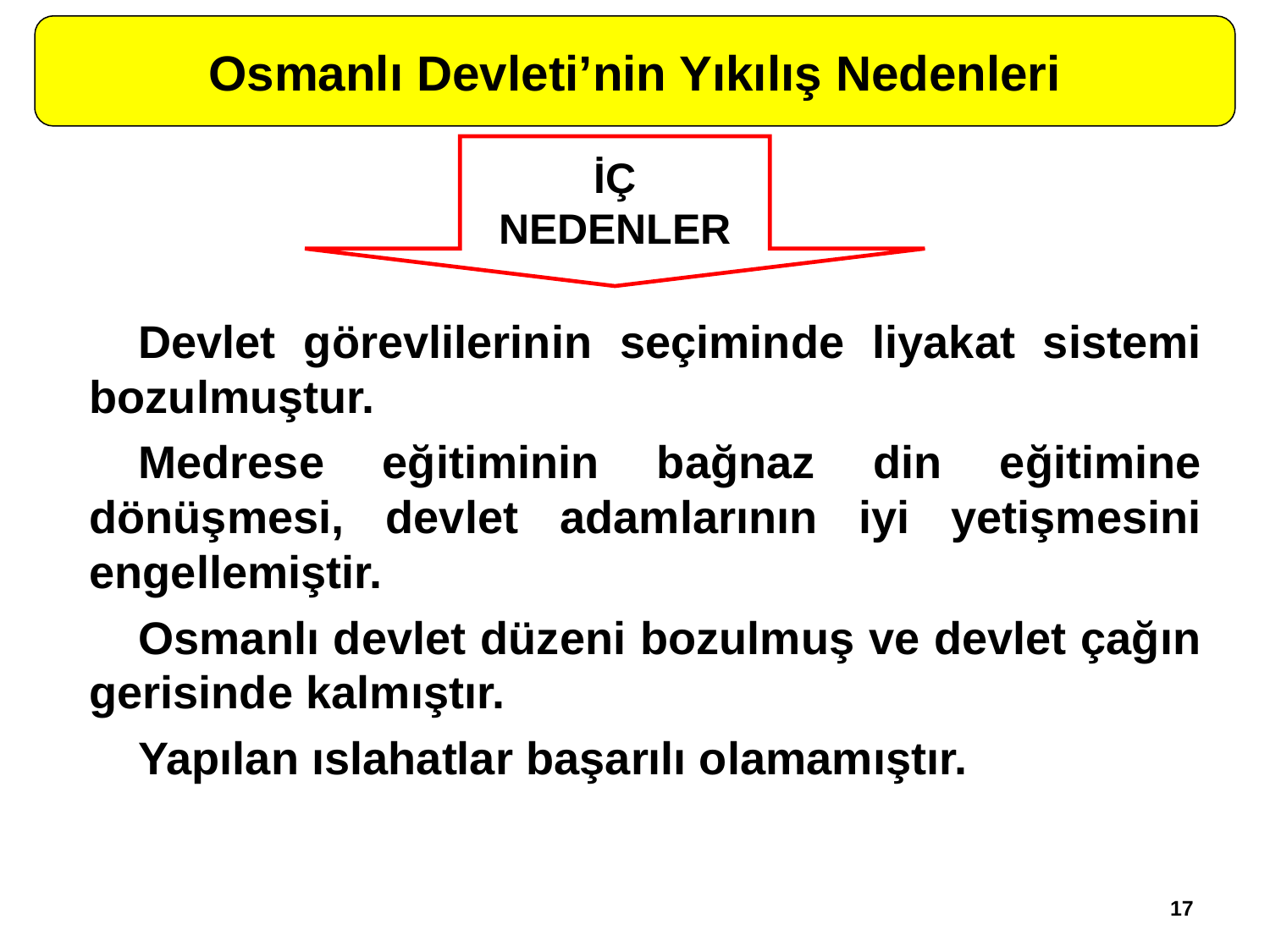

Osmanlı Devleti’nin Yıkılış Nedenleri
İÇ
NEDENLER
	Devlet görevlilerinin seçiminde liyakat sistemi bozulmuştur.
	Medrese eğitiminin bağnaz din eğitimine dönüşmesi, devlet adamlarının iyi yetişmesini engellemiştir.
	Osmanlı devlet düzeni bozulmuş ve devlet çağın gerisinde kalmıştır.
	Yapılan ıslahatlar başarılı olamamıştır.

17